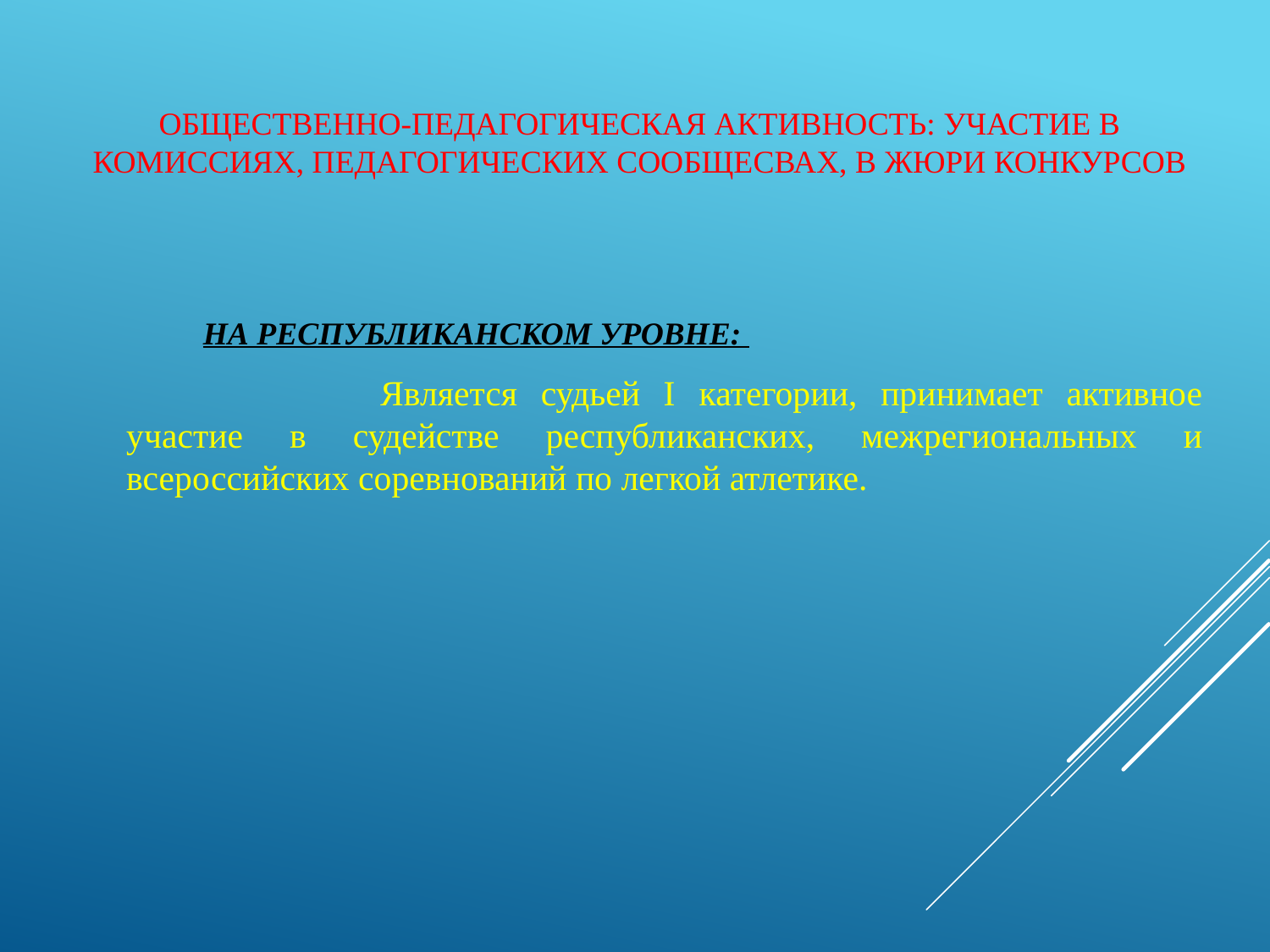

# ОБЩЕСТВЕННО-ПЕДАГОГИЧЕСКАЯ АКТИВНОСТЬ: УЧАСТИЕ В КОМИССИЯХ, ПЕДАГОГИЧЕСКИХ СООБЩЕСВАХ, В ЖЮРИ КОНКУРСОВ
           НА РЕСПУБЛИКАНСКОМ УРОВНЕ:
			Является судьей I категории, принимает активное участие в судействе республиканских, межрегиональных и всероссийских соревнований по легкой атлетике.